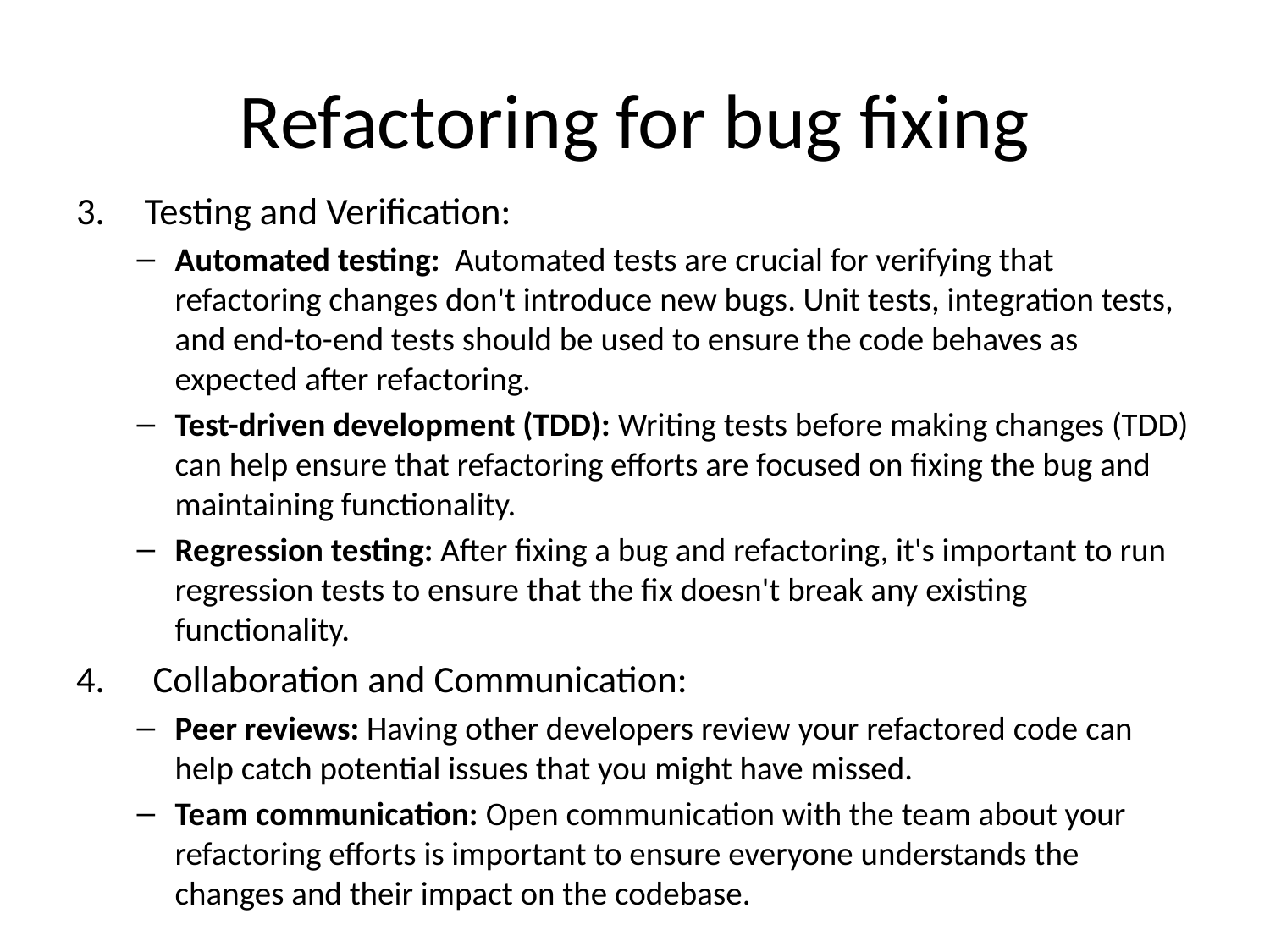

# Refactoring for bug fixing
Testing and Verification:
Automated testing:  Automated tests are crucial for verifying that refactoring changes don't introduce new bugs. Unit tests, integration tests, and end-to-end tests should be used to ensure the code behaves as expected after refactoring.
Test-driven development (TDD): Writing tests before making changes (TDD) can help ensure that refactoring efforts are focused on fixing the bug and maintaining functionality.
Regression testing: After fixing a bug and refactoring, it's important to run regression tests to ensure that the fix doesn't break any existing functionality.
 Collaboration and Communication:
Peer reviews: Having other developers review your refactored code can help catch potential issues that you might have missed.
Team communication: Open communication with the team about your refactoring efforts is important to ensure everyone understands the changes and their impact on the codebase.